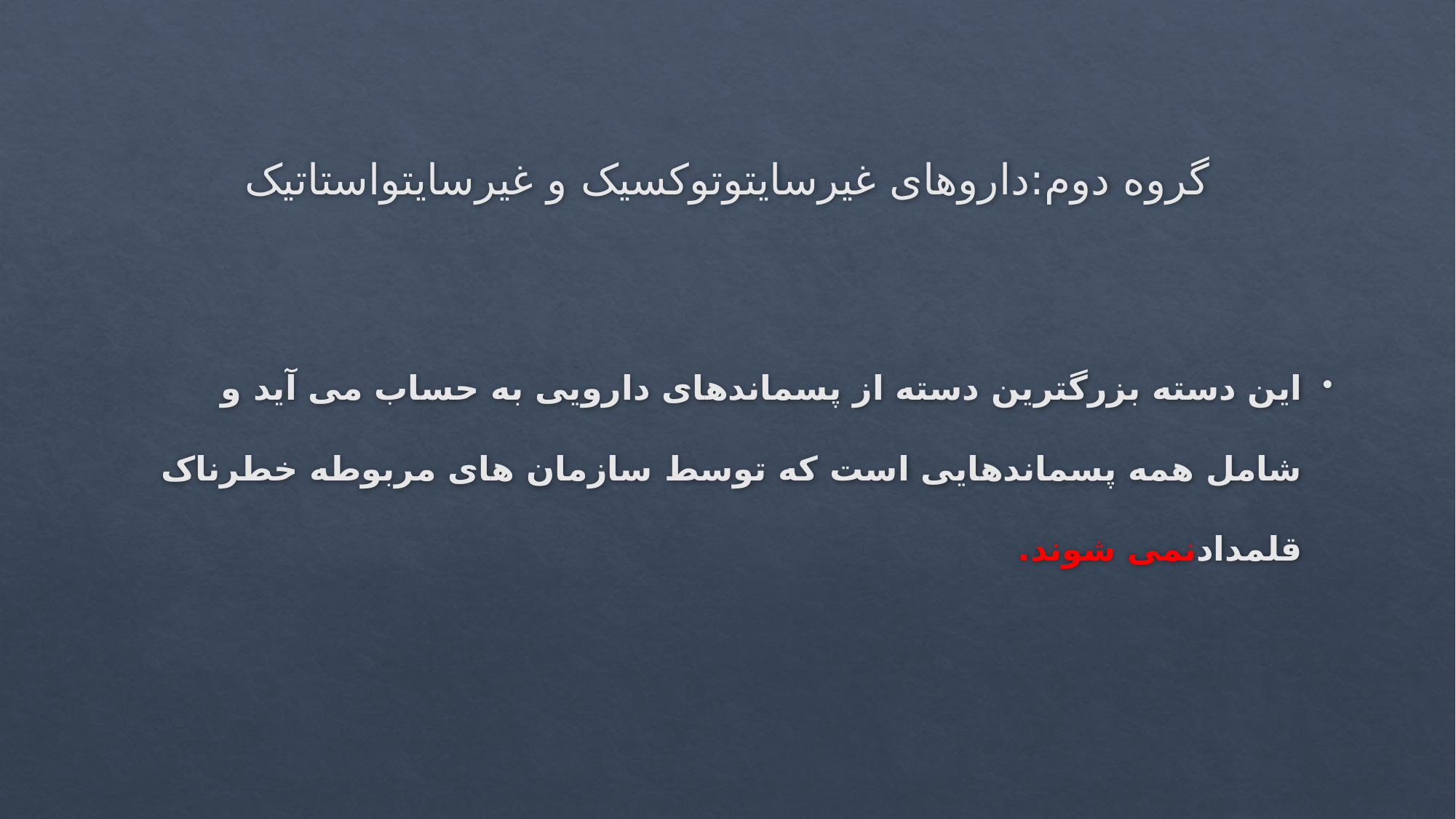

# گروه دوم:داروهای غیرسایتوتوکسیک و غیرسایتواستاتیک
این دسته بزرگترین دسته از پسماندهای دارویی به حساب می آید و شامل همه پسماندهایی است که توسط سازمان های مربوطه خطرناک قلمدادنمی شوند.